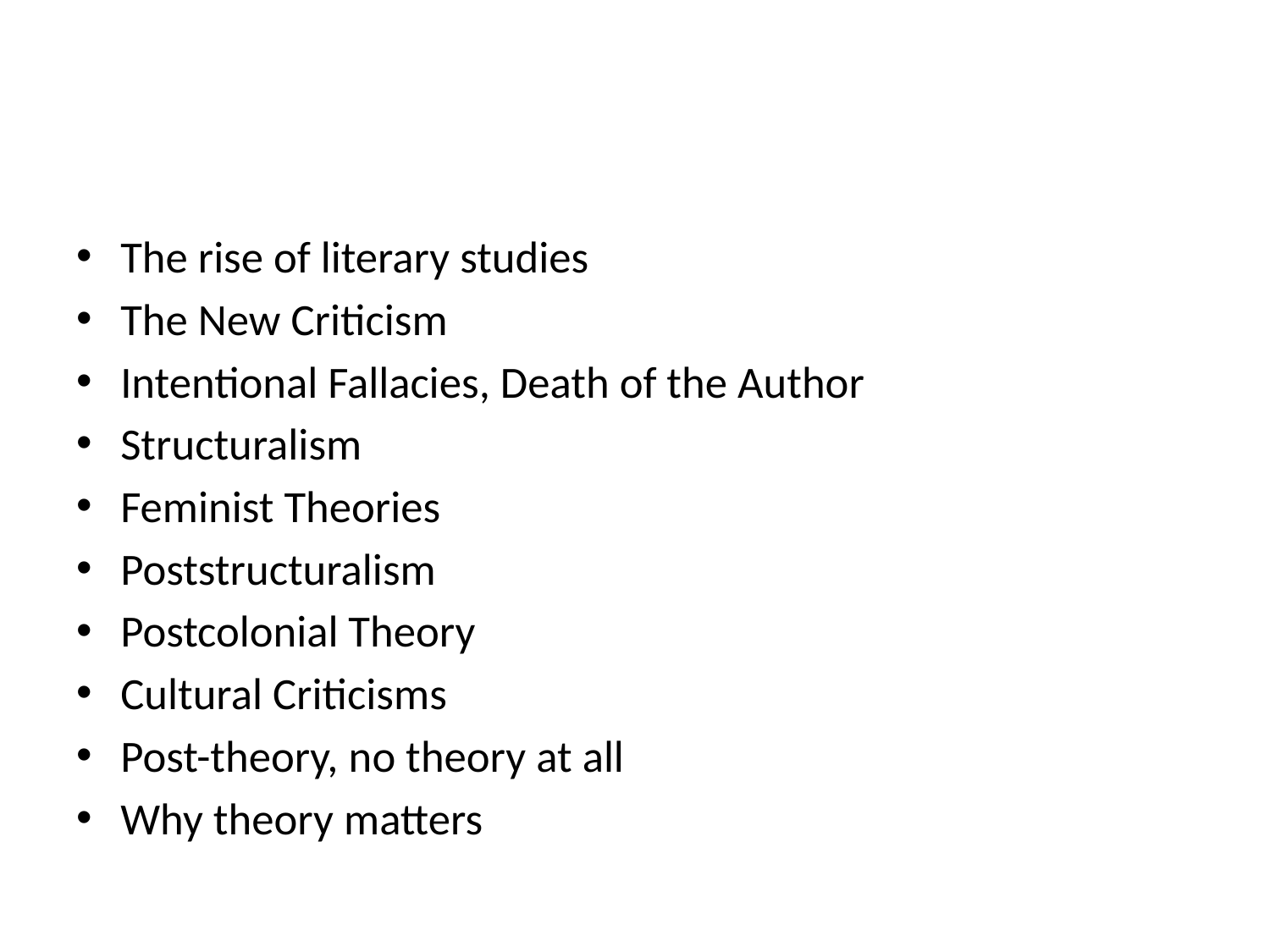

#
The rise of literary studies
The New Criticism
Intentional Fallacies, Death of the Author
Structuralism
Feminist Theories
Poststructuralism
Postcolonial Theory
Cultural Criticisms
Post-theory, no theory at all
Why theory matters